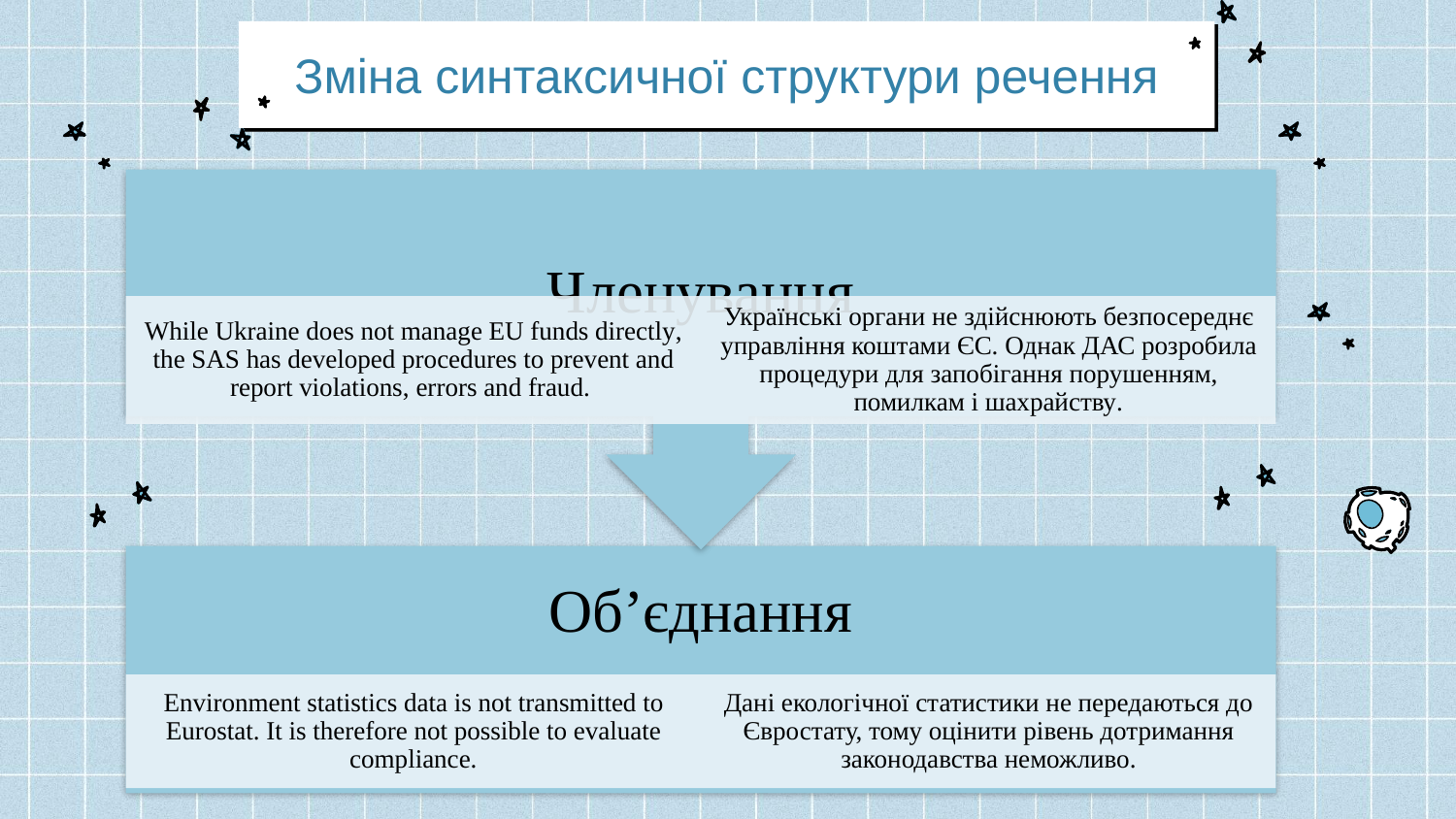

Зміна синтаксичної структури речення

Об’єднання
Environment statistics data is not transmitted to Eurostat. It is therefore not possible to evaluate compliance.
Дані екологічної статистики не передаються до Євростату, тому оцінити рівень дотримання законодавства неможливо.
Членування
While Ukraine does not manage EU funds directly, the SAS has developed procedures to prevent and report violations, errors and fraud.
Українські органи не здійснюють безпосереднє управління коштами ЄС. Однак ДАС розробила процедури для запобігання порушенням, помилкам і шахрайству.